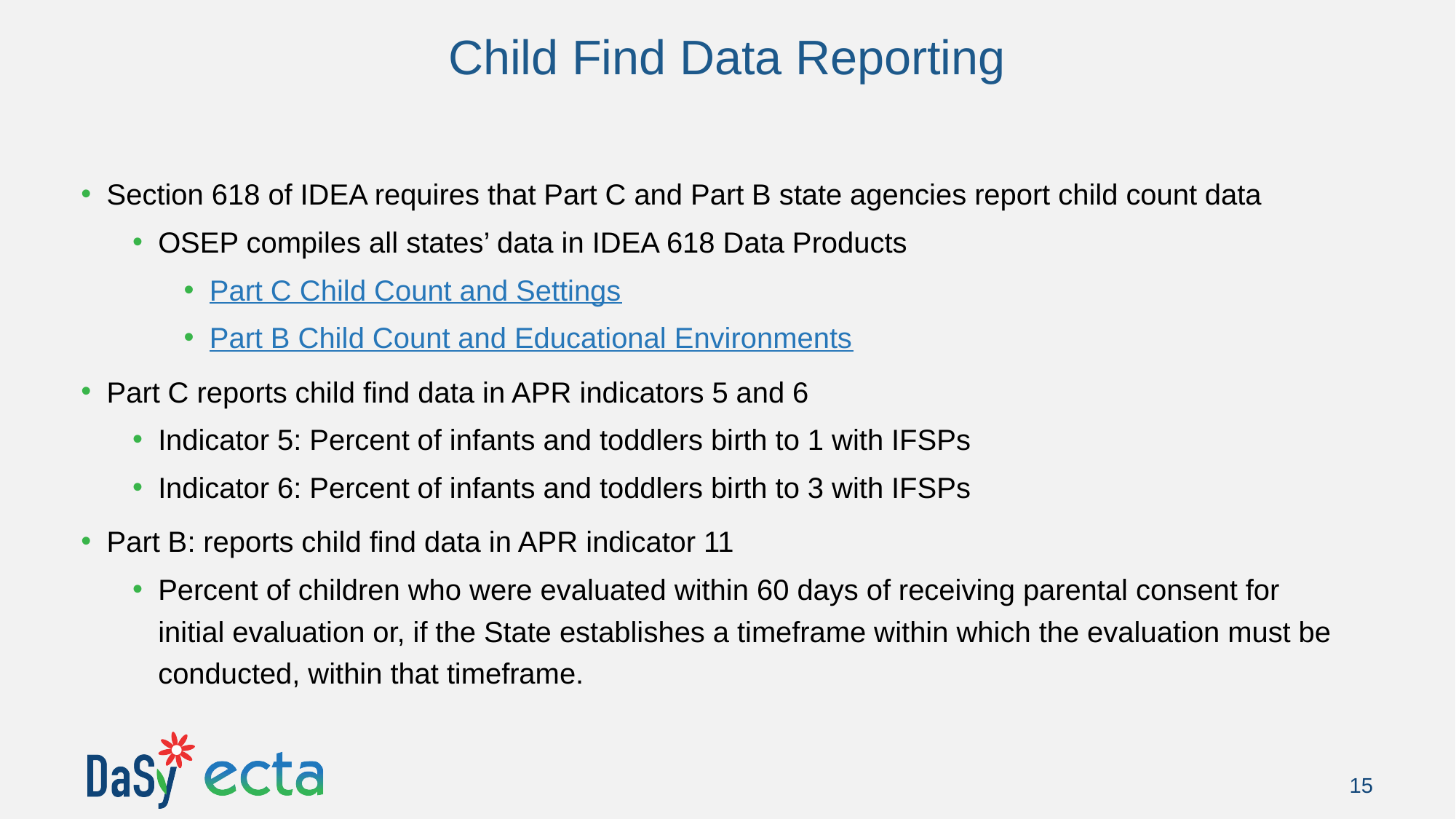

# Child Find Data Reporting
Section 618 of IDEA requires that Part C and Part B state agencies report child count data
OSEP compiles all states’ data in IDEA 618 Data Products
Part C Child Count and Settings
Part B Child Count and Educational Environments
Part C reports child find data in APR indicators 5 and 6
Indicator 5: Percent of infants and toddlers birth to 1 with IFSPs
Indicator 6: Percent of infants and toddlers birth to 3 with IFSPs
Part B: reports child find data in APR indicator 11
Percent of children who were evaluated within 60 days of receiving parental consent for initial evaluation or, if the State establishes a timeframe within which the evaluation must be conducted, within that timeframe.
15